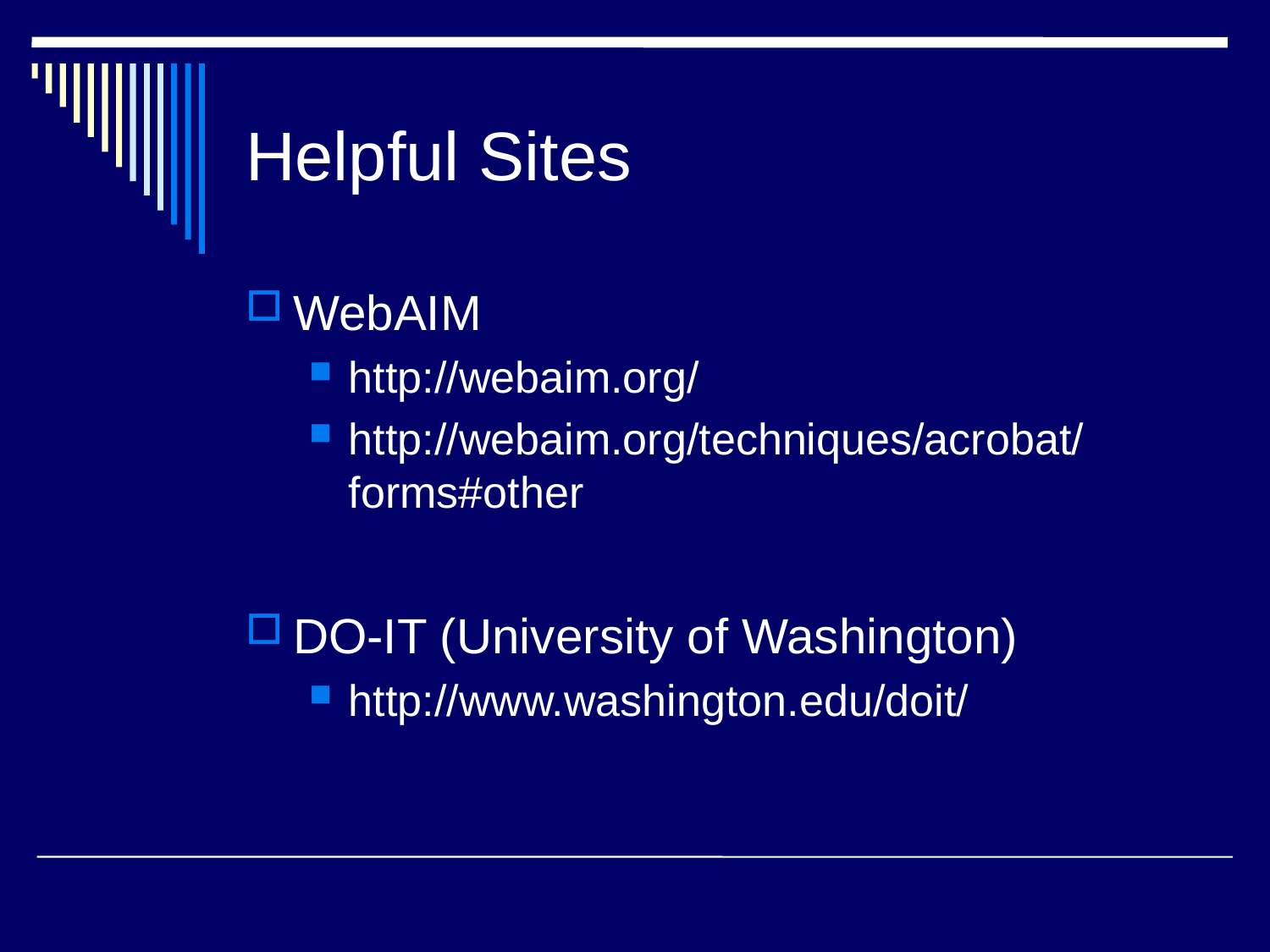

# Helpful Sites
WebAIM
http://webaim.org/
http://webaim.org/techniques/acrobat/forms#other

DO-IT (University of Washington)
http://www.washington.edu/doit/